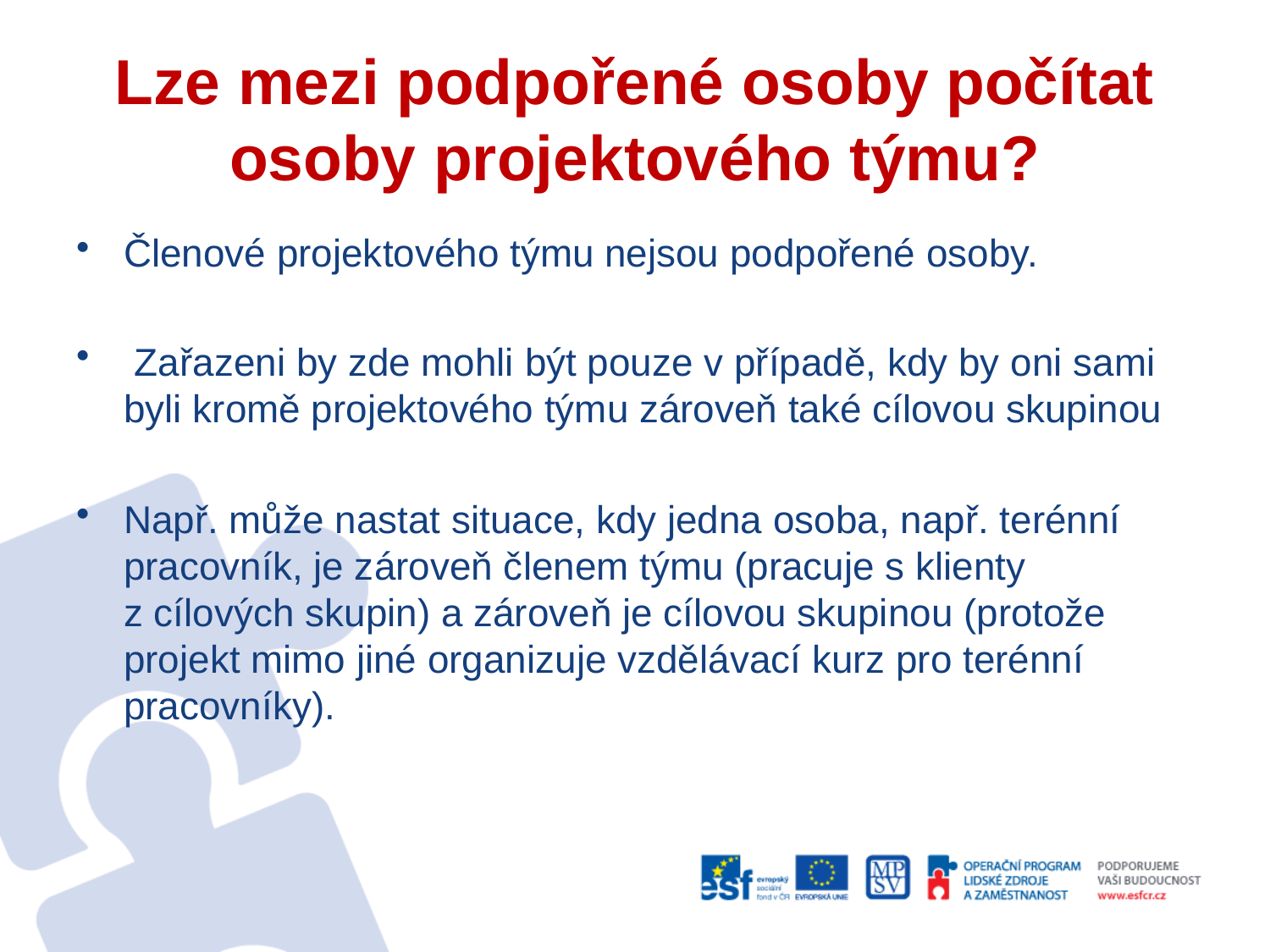

# Lze mezi podpořené osoby počítat osoby projektového týmu?
Členové projektového týmu nejsou podpořené osoby.

 Zařazeni by zde mohli být pouze v případě, kdy by oni sami byli kromě projektového týmu zároveň také cílovou skupinou

Např. může nastat situace, kdy jedna osoba, např. terénní pracovník, je zároveň členem týmu (pracuje s klienty z cílových skupin) a zároveň je cílovou skupinou (protože projekt mimo jiné organizuje vzdělávací kurz pro terénní pracovníky).